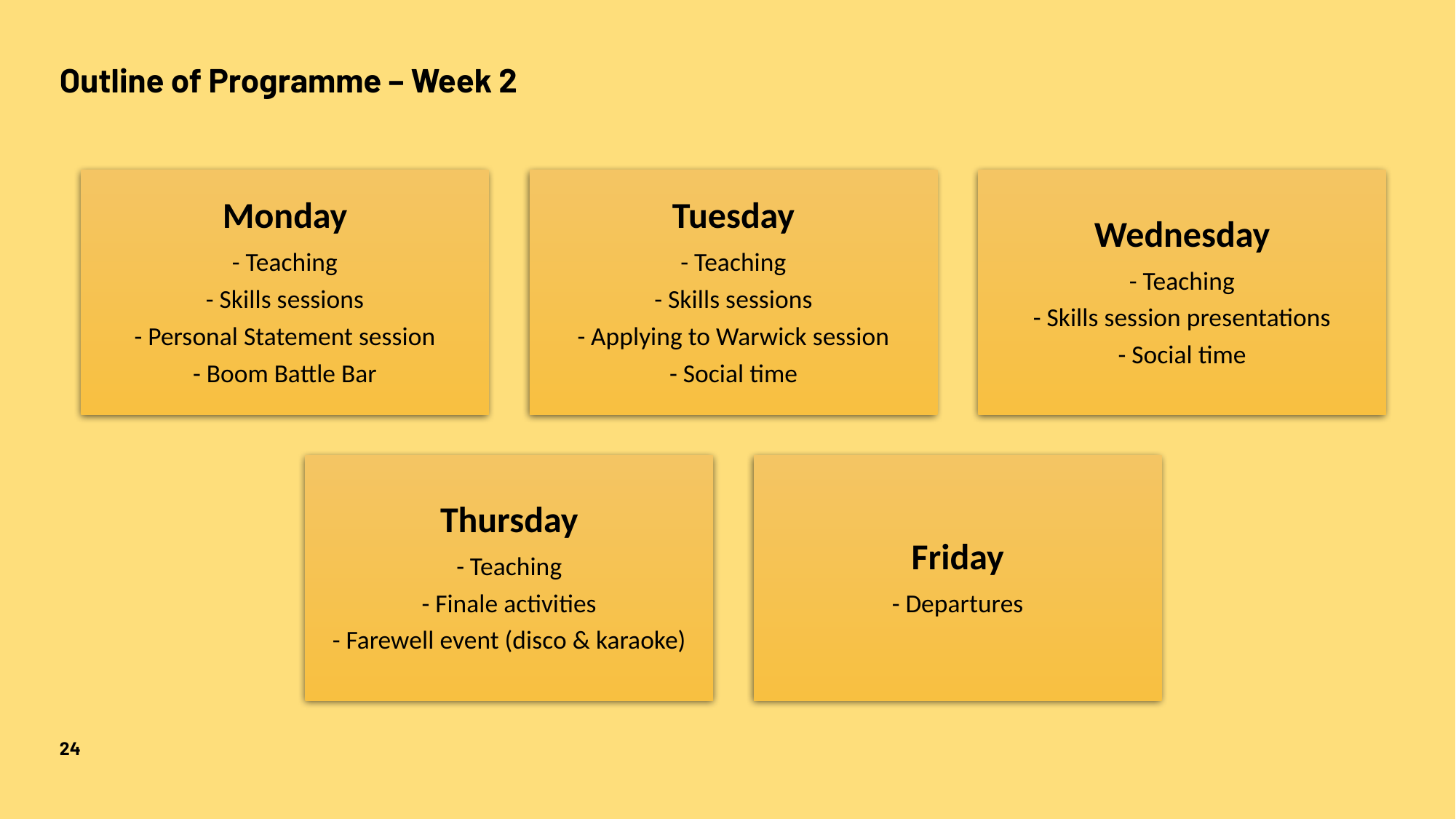

# Outline of Programme – Week 2
Monday
- Teaching
- Skills sessions
- Personal Statement session
- Boom Battle Bar
Tuesday
- Teaching
- Skills sessions
- Applying to Warwick session
- Social time
Wednesday
- Teaching
- Skills session presentations
- Social time
Thursday
- Teaching
- Finale activities
- Farewell event (disco & karaoke)
Friday
- Departures
24